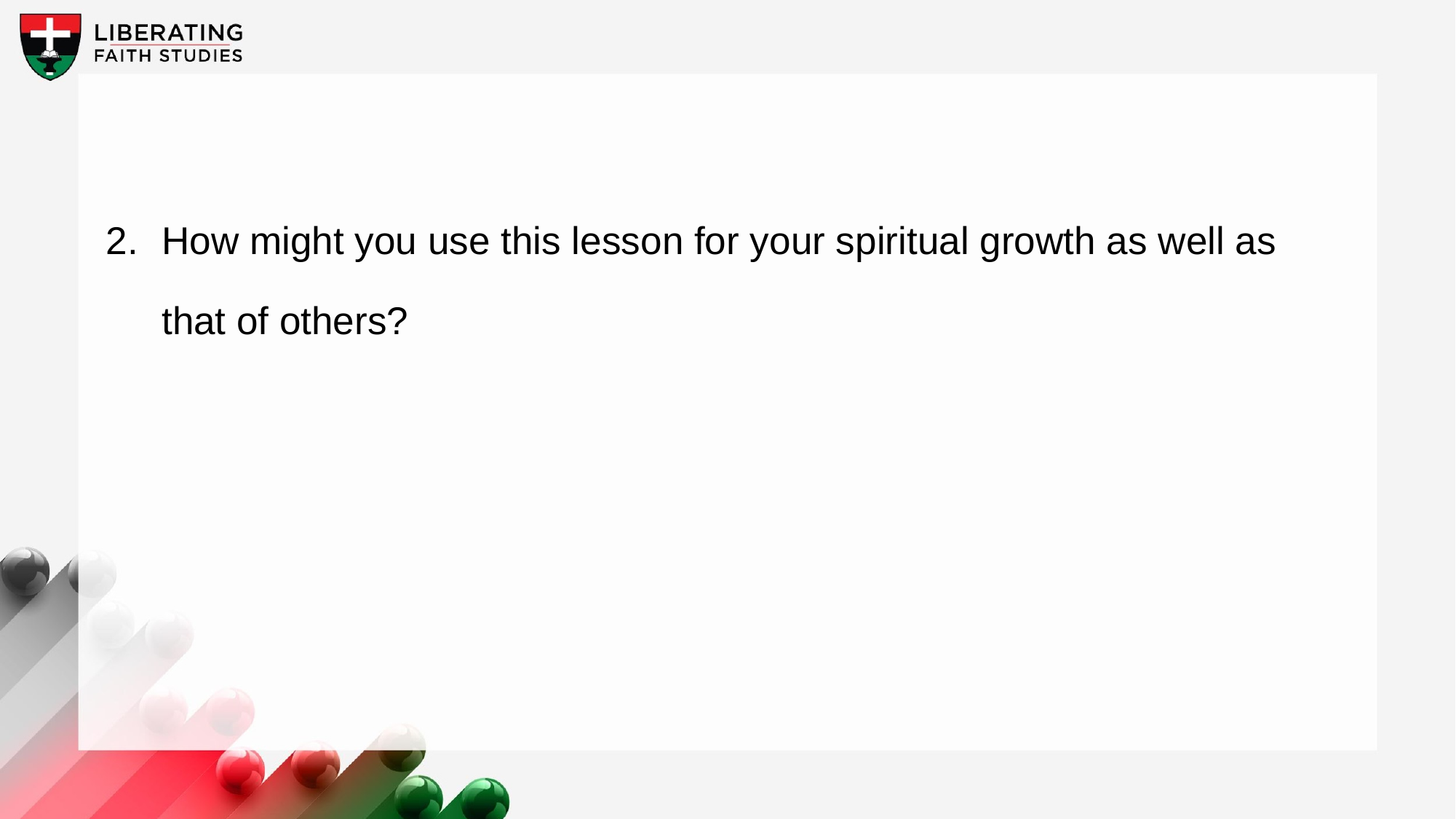

2.	How might you use this lesson for your spiritual growth as well as that of others?